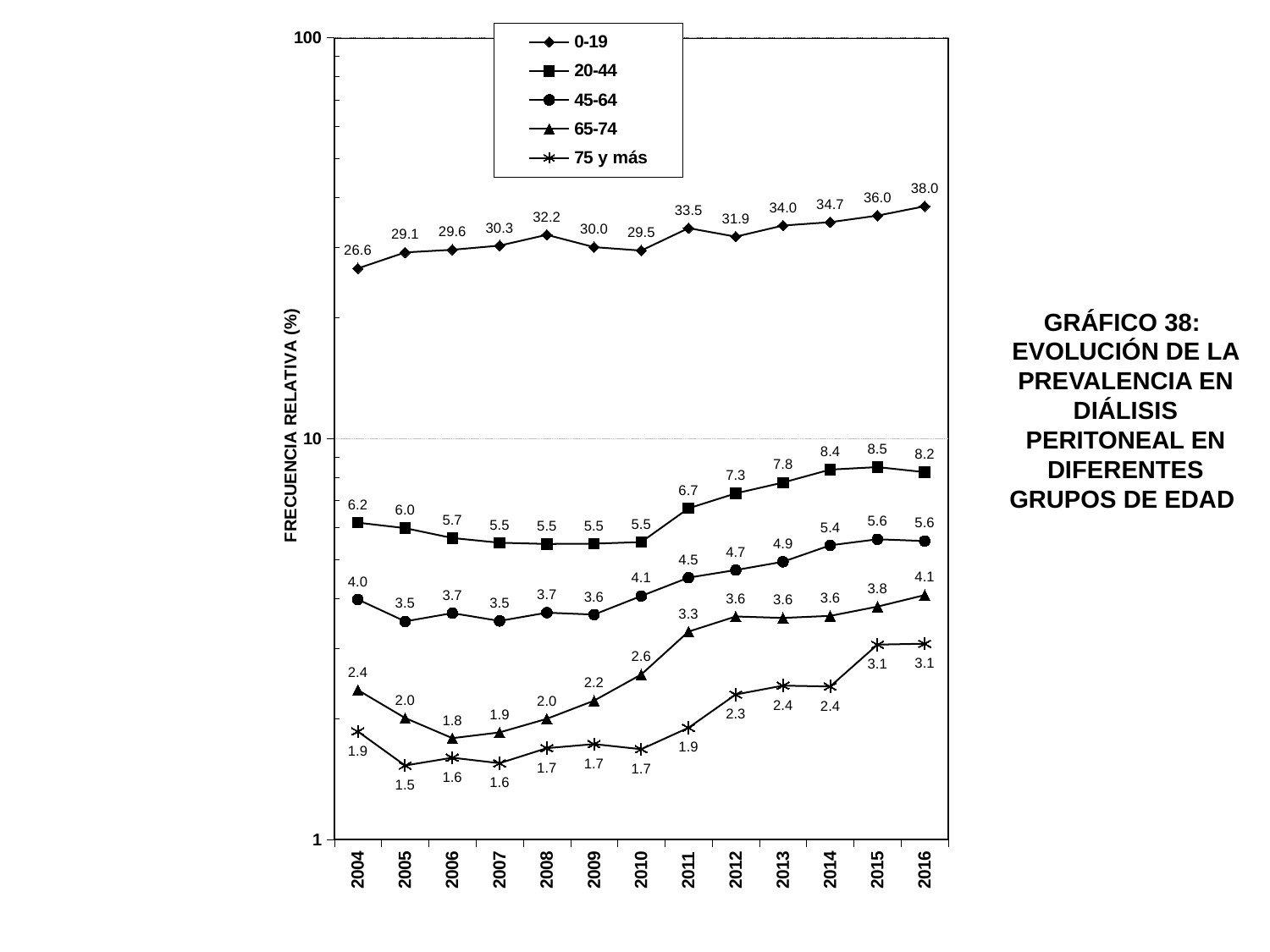

### Chart

| Category | 0-19 | 20-44 | 45-64 | 65-74 | 75 y más |
|---|---|---|---|---|---|
| 2004 | 26.58 | 6.17 | 3.97 | 2.36 | 1.86 |
| 2005 | 29.14 | 5.98 | 3.5 | 2.01 | 1.53 |
| 2006 | 29.59 | 5.65 | 3.67 | 1.79 | 1.6 |
| 2007 | 30.3 | 5.5 | 3.51 | 1.85 | 1.55 |
| 2008 | 32.24 | 5.46 | 3.68 | 2.0 | 1.69 |
| 2009 | 30.04 | 5.47 | 3.64 | 2.22 | 1.73 |
| 2010 | 29.45 | 5.52 | 4.05 | 2.58 | 1.68 |
| 2011 | 33.5 | 6.7 | 4.5 | 3.3 | 1.9 |
| 2012 | 31.9 | 7.3 | 4.7 | 3.6 | 2.3 |
| 2013 | 34.0 | 7.77 | 4.93 | 3.57 | 2.42 |
| 2014 | 34.66424682395644 | 8.370777167581961 | 5.417328392447503 | 3.612739660909523 | 2.4084778420038537 |
| 2015 | 35.99290780141844 | 8.491803278688524 | 5.60947377793607 | 3.8092335822032606 | 3.0627126883811377 |
| 2016 | 37.97678275290215 | 8.249077194671802 | 5.552636188474339 | 4.071246819338422 | 3.079215296746958 |
GRÁFICO 38:  EVOLUCIÓN DE LA PREVALENCIA EN DIÁLISIS PERITONEAL EN DIFERENTES GRUPOS DE EDAD